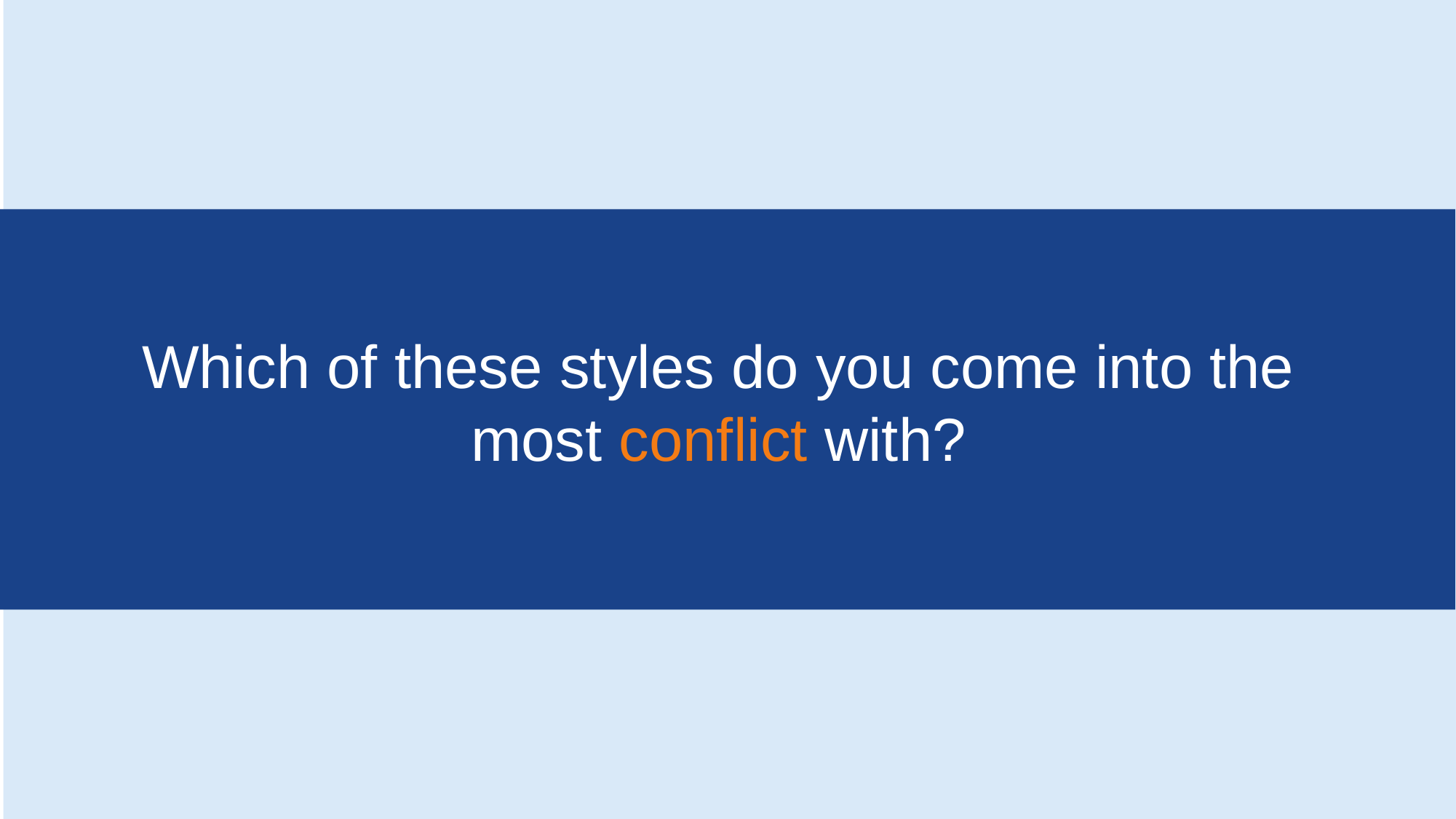

Which of these styles do you come into the most conflict with?